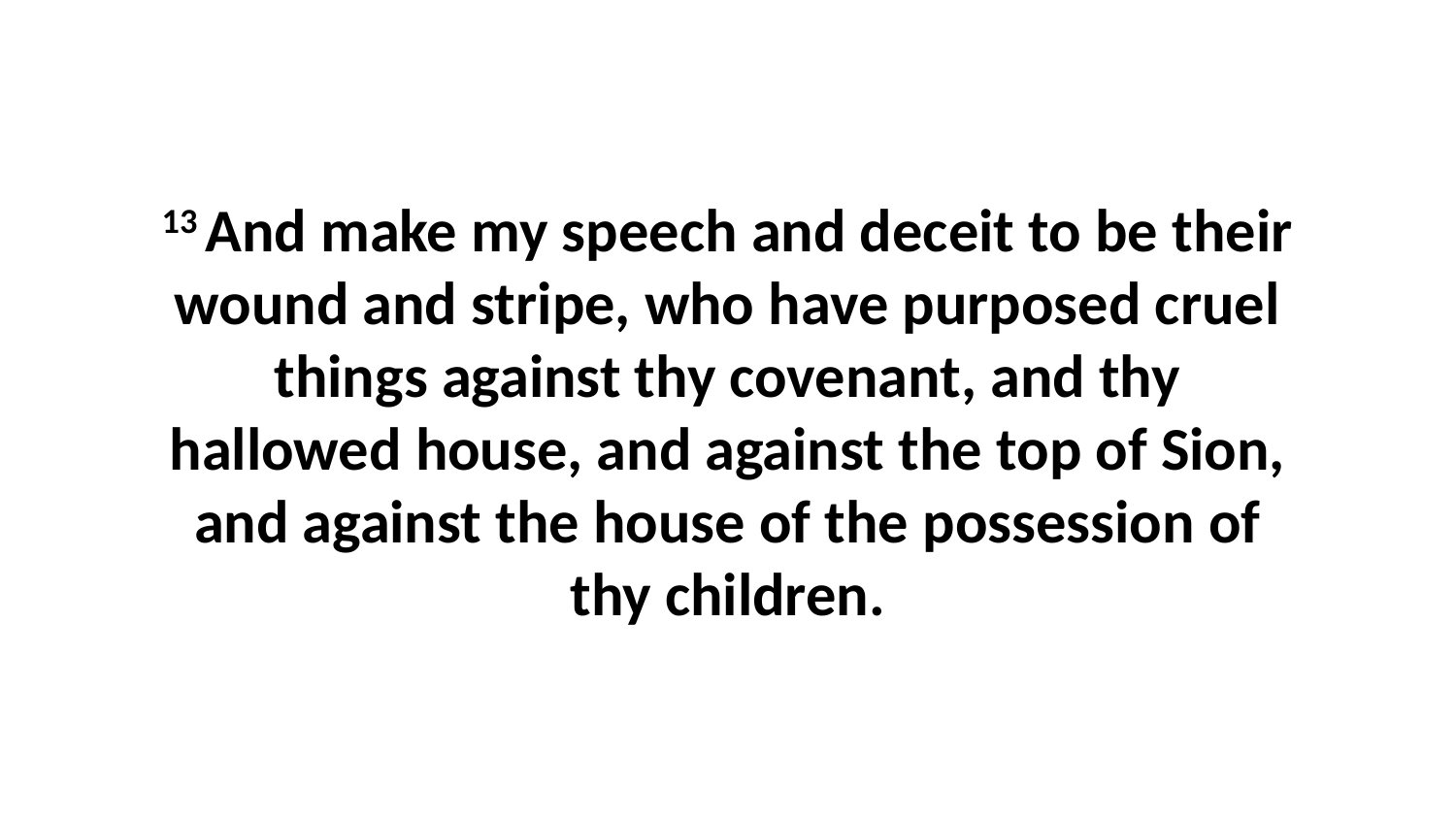

13 And make my speech and deceit to be their wound and stripe, who have purposed cruel things against thy covenant, and thy hallowed house, and against the top of Sion, and against the house of the possession of thy children.